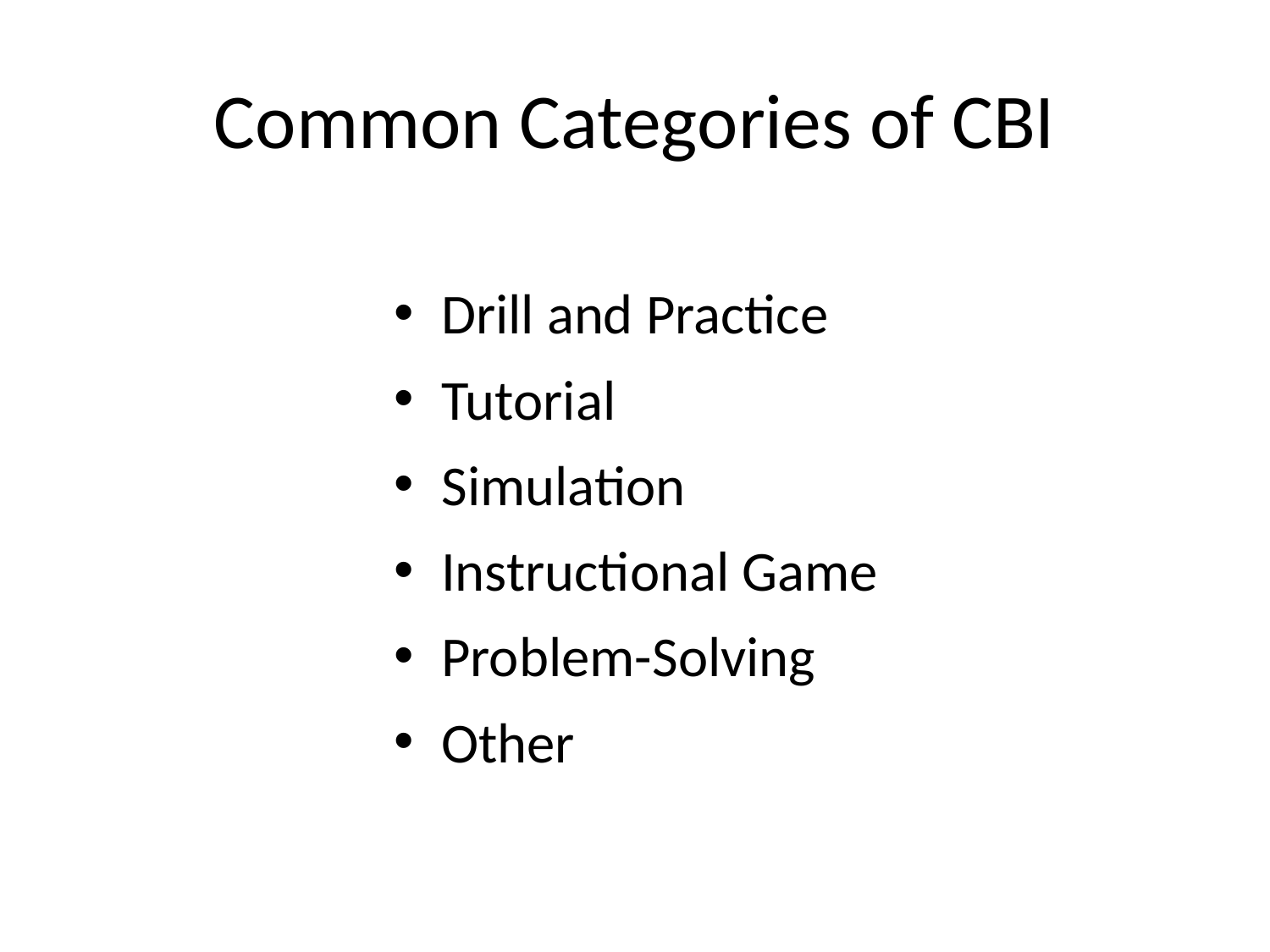

# Common Categories of CBI
Drill and Practice
Tutorial
Simulation
Instructional Game
Problem-Solving
Other